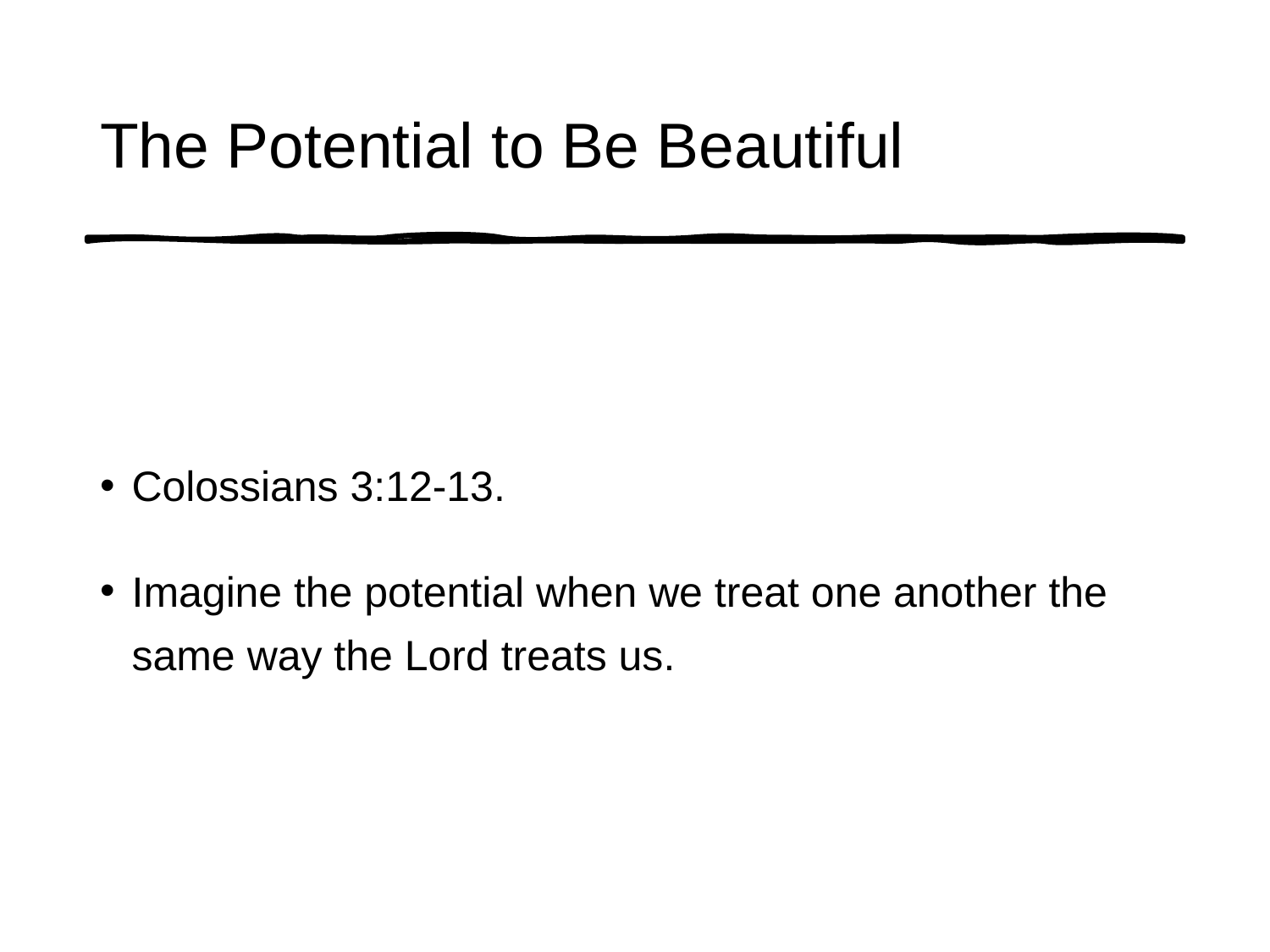

# The Potential to Be Beautiful
Colossians 3:12-13.
Imagine the potential when we treat one another the same way the Lord treats us.